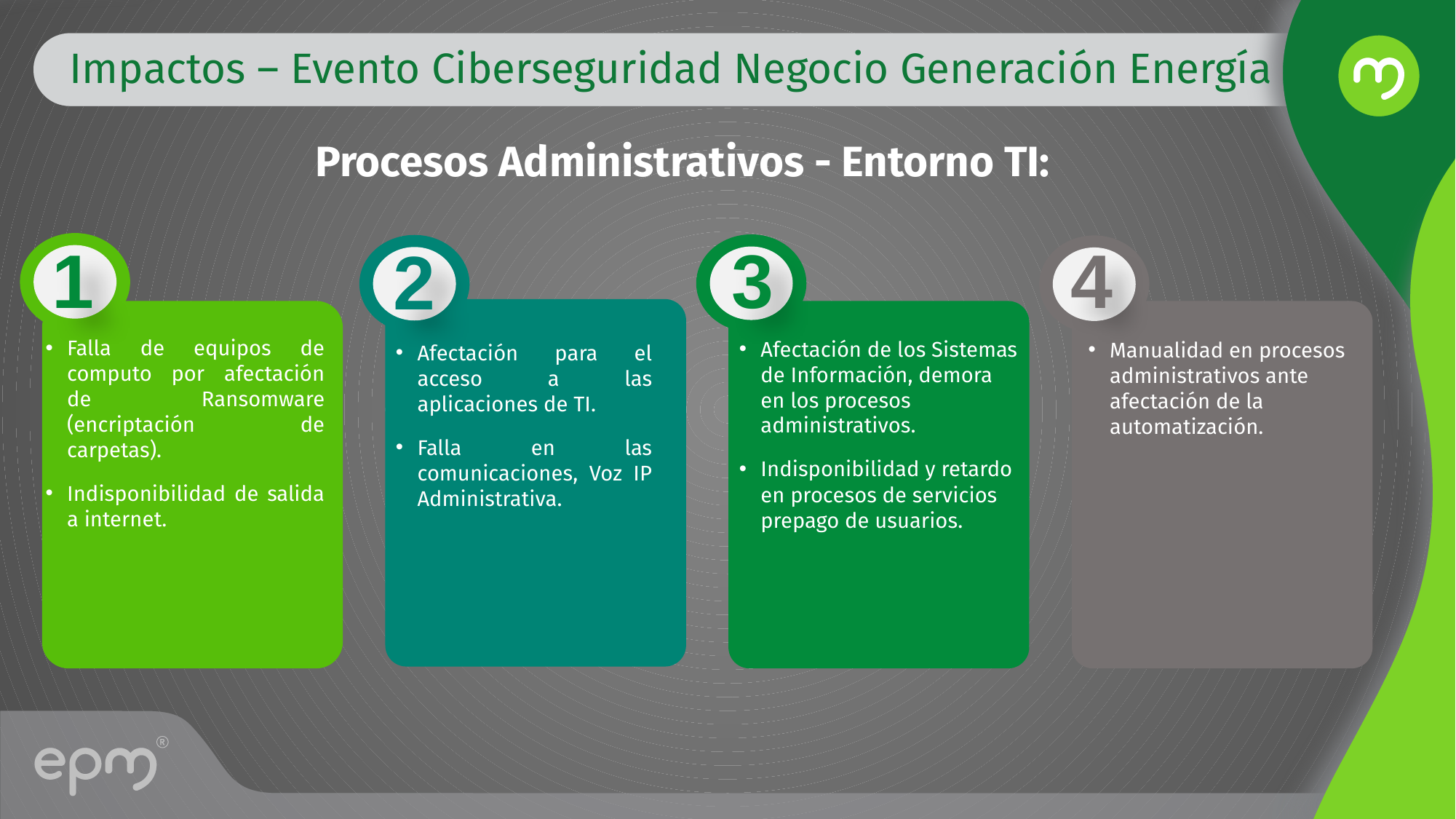

# Impactos – Evento Ciberseguridad Negocio Generación Energía
Procesos Administrativos - Entorno TI:

1

Falla de equipos de computo por afectación de Ransomware (encriptación de carpetas).
Indisponibilidad de salida a internet.

3

Afectación de los Sistemas de Información, demora en los procesos administrativos.
Indisponibilidad y retardo en procesos de servicios prepago de usuarios.

4

Manualidad en procesos administrativos ante afectación de la automatización.

2

Afectación para el acceso a las aplicaciones de TI.
Falla en las comunicaciones, Voz IP Administrativa.